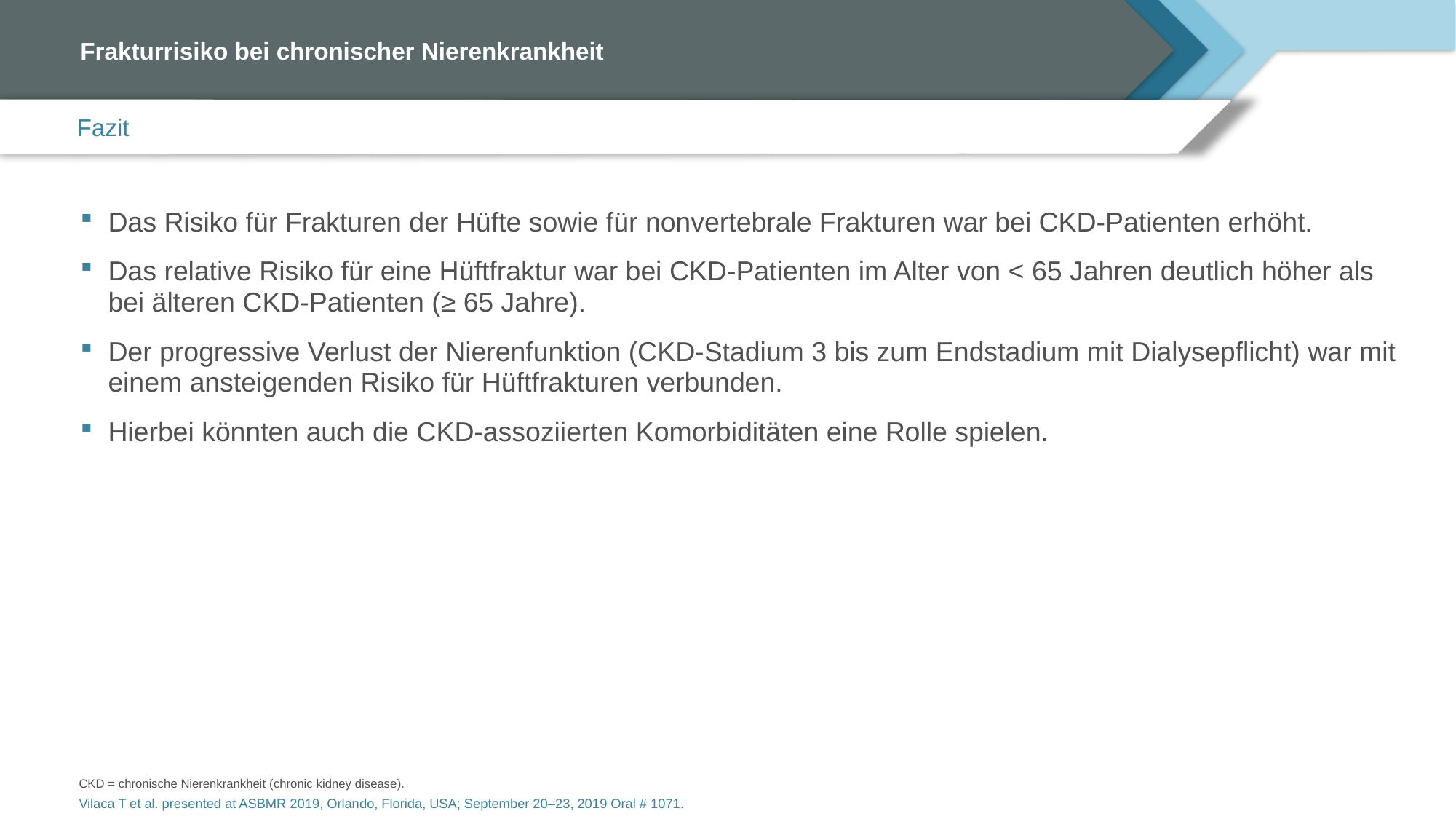

# Frakturrisiko bei chronischer Nierenkrankheit
Fazit
Das Risiko für Frakturen der Hüfte sowie für nonvertebrale Frakturen war bei CKD-Patienten erhöht.
Das relative Risiko für eine Hüftfraktur war bei CKD-Patienten im Alter von < 65 Jahren deutlich höher als bei älteren CKD-Patienten (≥ 65 Jahre).
Der progressive Verlust der Nierenfunktion (CKD-Stadium 3 bis zum Endstadium mit Dialysepflicht) war mit einem ansteigenden Risiko für Hüftfrakturen verbunden.
Hierbei könnten auch die CKD-assoziierten Komorbiditäten eine Rolle spielen.
CKD = chronische Nierenkrankheit (chronic kidney disease).
Vilaca T et al. presented at ASBMR 2019, Orlando, Florida, USA; September 20–23, 2019 Oral # 1071.